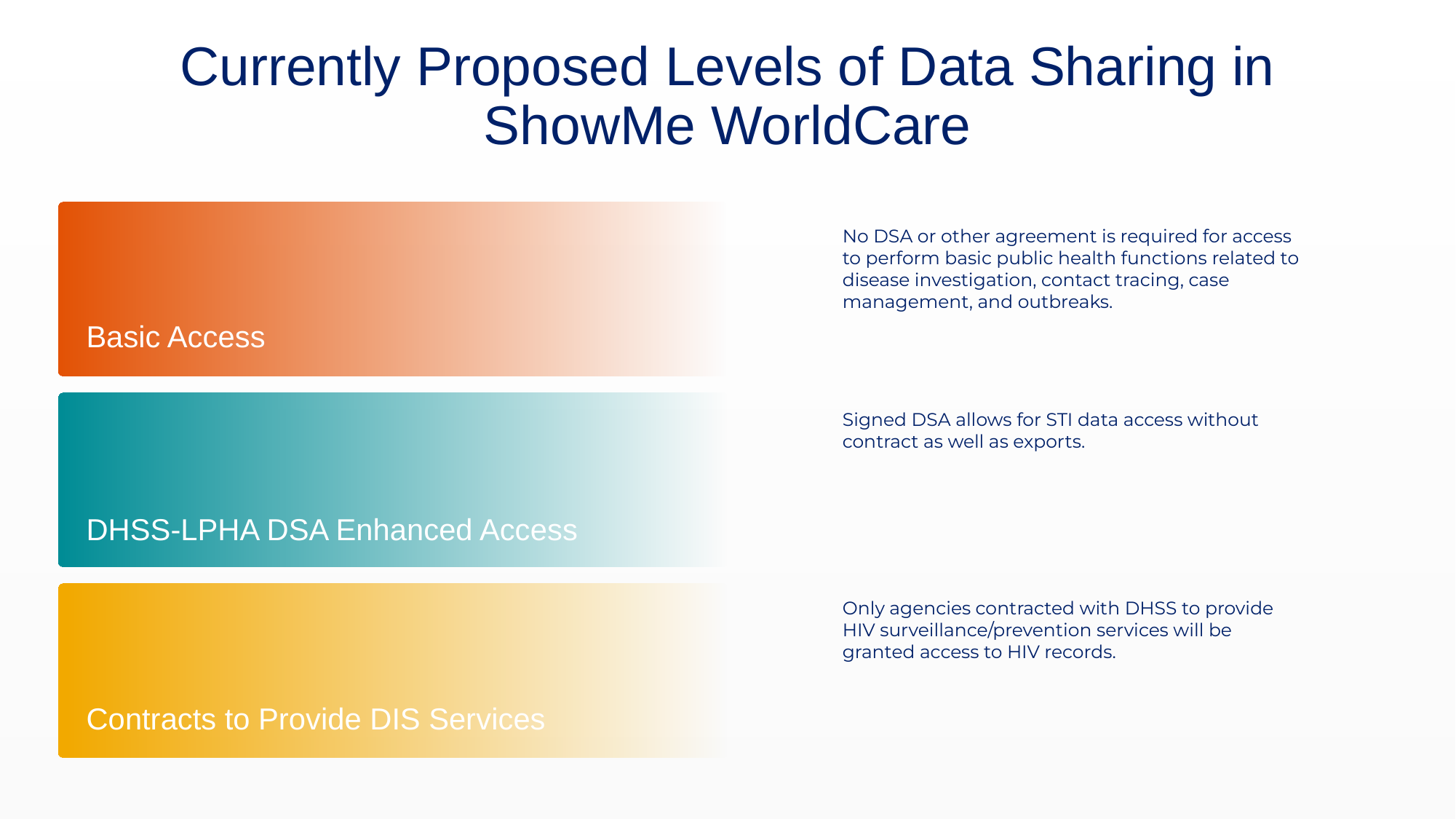

# Currently Proposed Levels of Data Sharing in ShowMe WorldCare

No DSA or other agreement is required for access to perform basic public health functions related to disease investigation, contact tracing, case management, and outbreaks.
Basic Access

Signed DSA allows for STI data access without contract as well as exports.
DHSS-LPHA DSA Enhanced Access

Only agencies contracted with DHSS to provide HIV surveillance/prevention services will be granted access to HIV records.
Contracts to Provide DIS Services